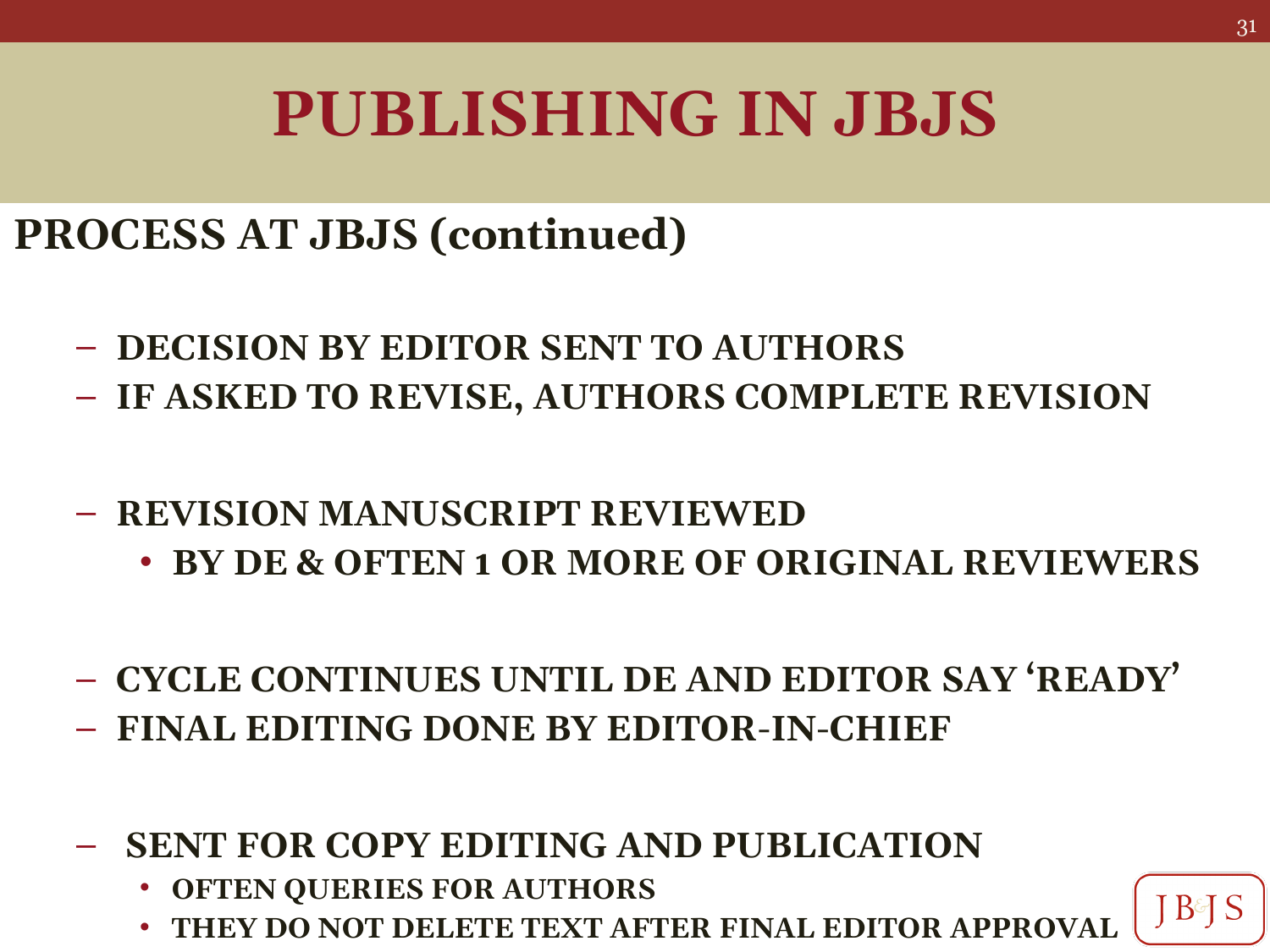

# PUBLISHING IN JBJS
PROCESS AT JBJS (continued)

DECISION BY EDITOR SENT TO AUTHORS
IF ASKED TO REVISE, AUTHORS COMPLETE REVISION

REVISION MANUSCRIPT REVIEWED
BY DE & OFTEN 1 OR MORE OF ORIGINAL REVIEWERS

CYCLE CONTINUES UNTIL DE AND EDITOR SAY ‘READY’
FINAL EDITING DONE BY EDITOR-IN-CHIEF

 SENT FOR COPY EDITING AND PUBLICATION
OFTEN QUERIES FOR AUTHORS
THEY DO NOT DELETE TEXT AFTER FINAL EDITOR APPROVAL